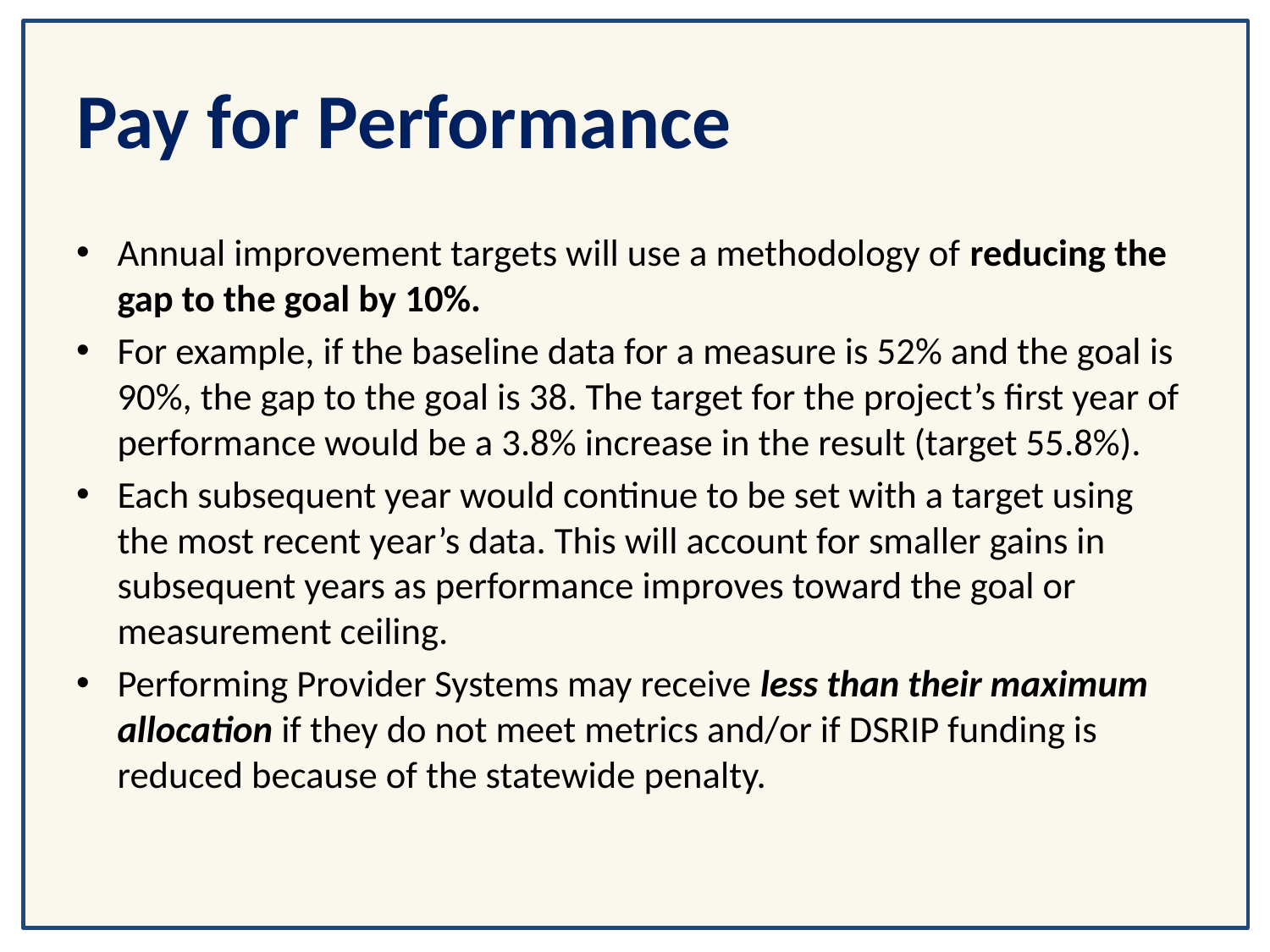

# Pay for Performance
Annual improvement targets will use a methodology of reducing the gap to the goal by 10%.
For example, if the baseline data for a measure is 52% and the goal is 90%, the gap to the goal is 38. The target for the project’s first year of performance would be a 3.8% increase in the result (target 55.8%).
Each subsequent year would continue to be set with a target using the most recent year’s data. This will account for smaller gains in subsequent years as performance improves toward the goal or measurement ceiling.
Performing Provider Systems may receive less than their maximum allocation if they do not meet metrics and/or if DSRIP funding is reduced because of the statewide penalty.